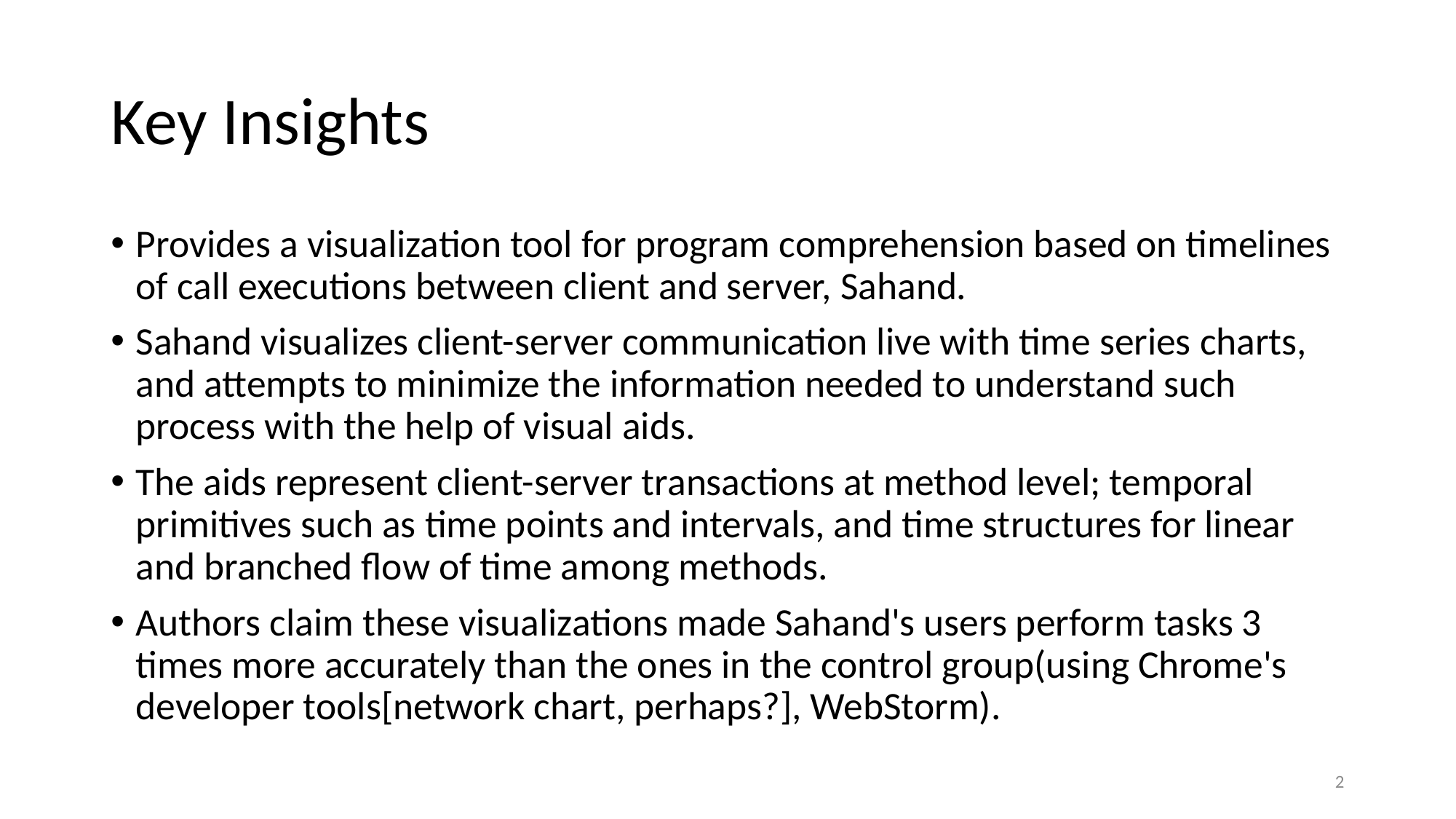

# Key Insights
Provides a visualization tool for program comprehension based on timelines of call executions between client and server, Sahand.
Sahand visualizes client-server communication live with time series charts, and attempts to minimize the information needed to understand such process with the help of visual aids.
The aids represent client-server transactions at method level; temporal primitives such as time points and intervals, and time structures for linear and branched flow of time among methods.
Authors claim these visualizations made Sahand's users perform tasks 3 times more accurately than the ones in the control group(using Chrome's developer tools[network chart, perhaps?], WebStorm).
2